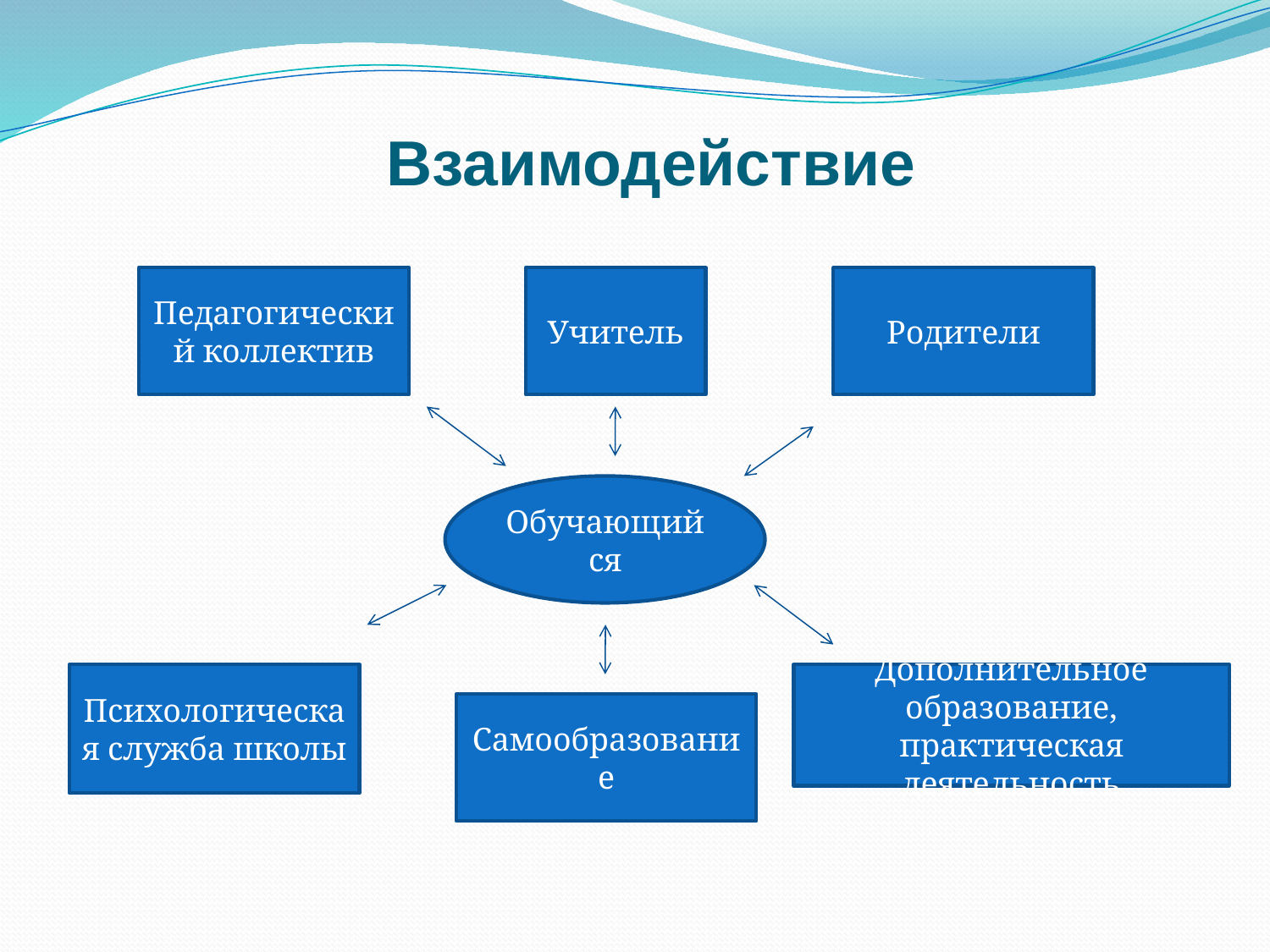

# Взаимодействие
Педагогический коллектив
Учитель
Родители
Обучающийся
Психологическая служба школы
Дополнительное образование, практическая деятельность
Самообразование